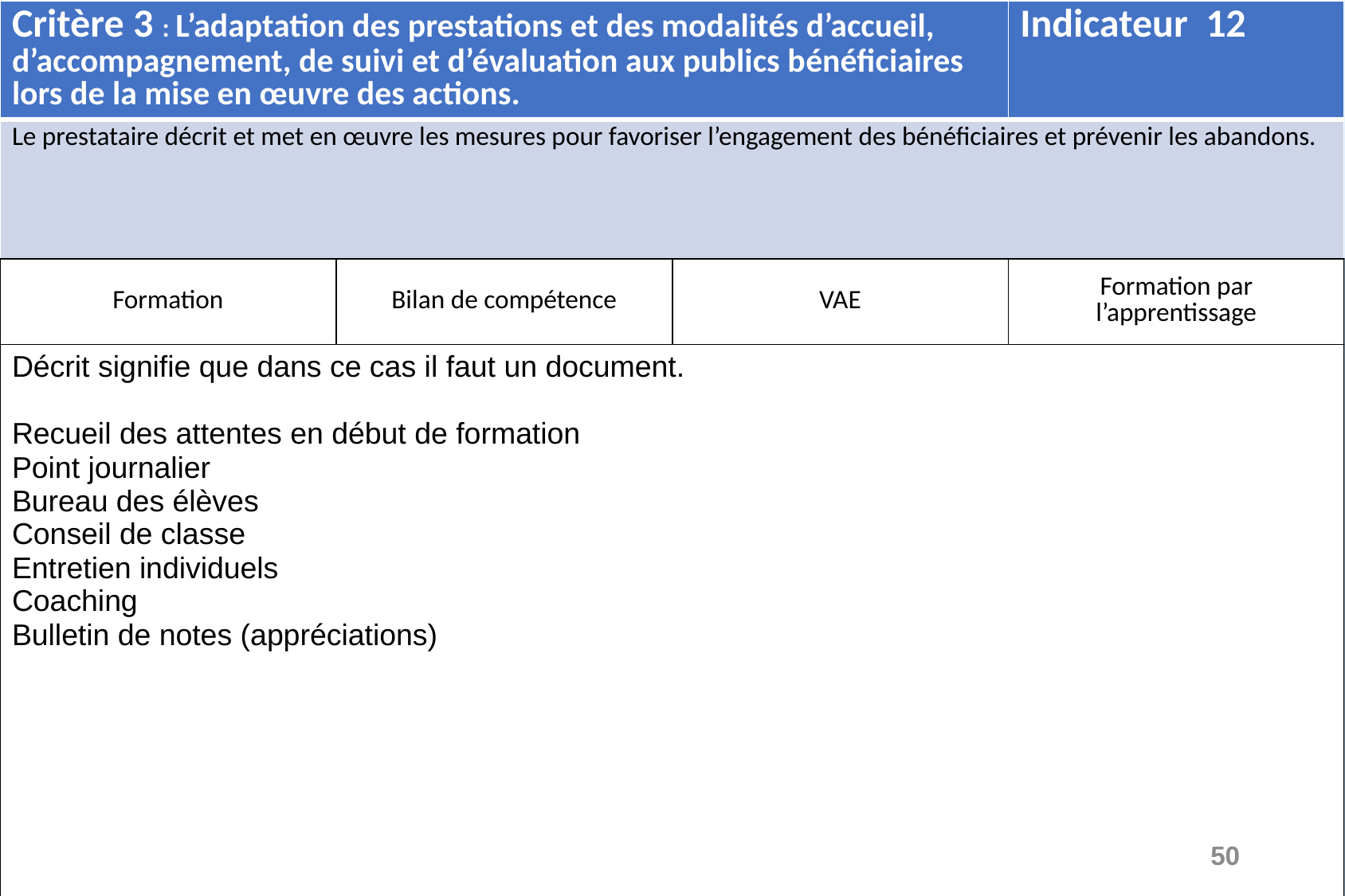

| Critère 3 : L’adaptation des prestations et des modalités d’accueil, d’accompagnement, de suivi et d’évaluation aux publics bénéficiaires lors de la mise en œuvre des actions. |  |  | Indicateur 12 |
| --- | --- | --- | --- |
| Le prestataire décrit et met en œuvre les mesures pour favoriser l’engagement des bénéficiaires et prévenir les abandons. |  |  |  |
| Formation | Bilan de compétence | VAE | Formation par l’apprentissage |
| Décrit signifie que dans ce cas il faut un document. Recueil des attentes en début de formation Point journalier Bureau des élèves Conseil de classe Entretien individuels Coaching Bulletin de notes (appréciations) |  |  |  |

50